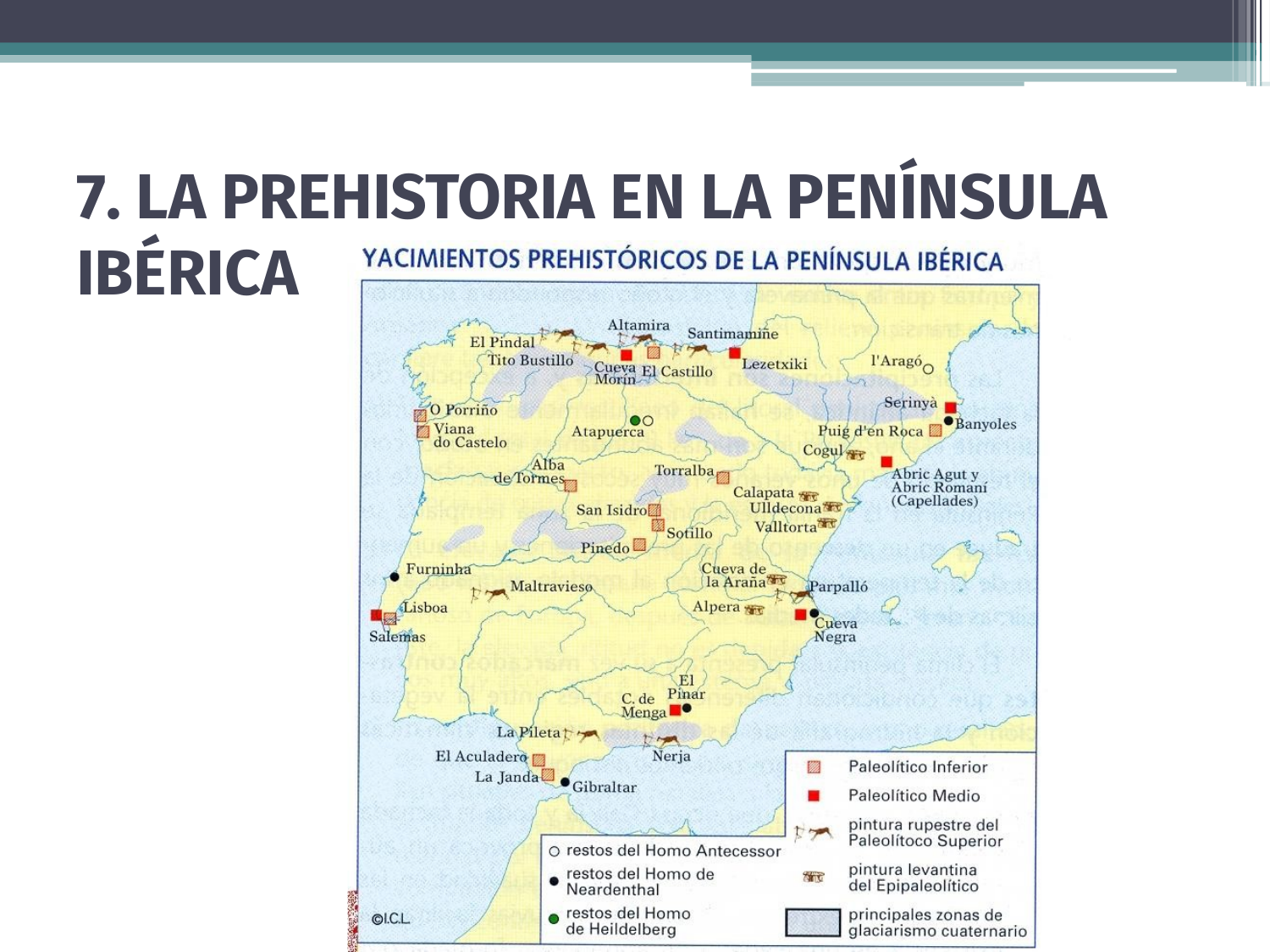

# 7. LA PREHISTORIA EN LA PENÍNSULA  IBÉRICA